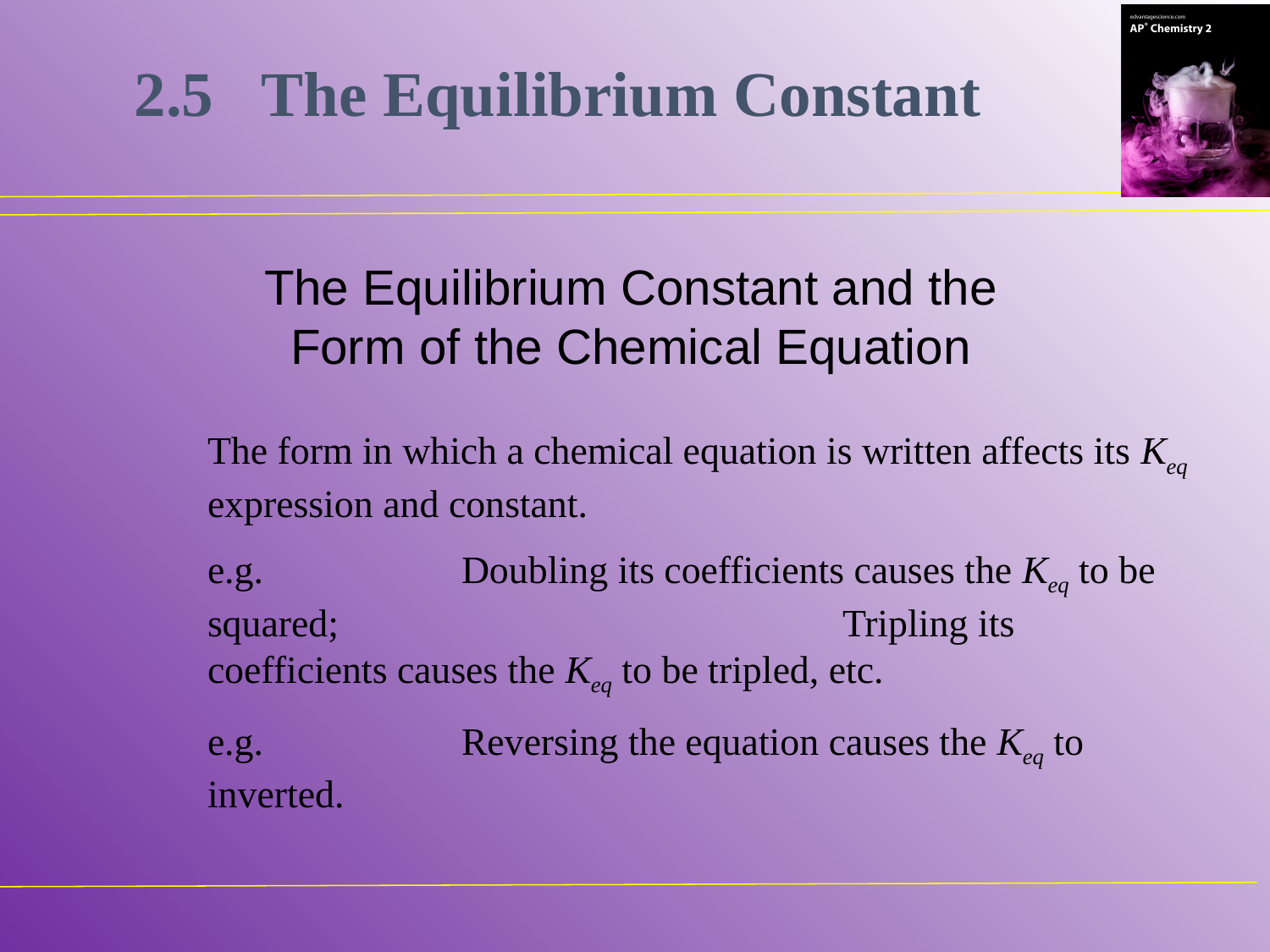

2.5	The Equilibrium Constant
The Equilibrium Constant and the Form of the Chemical Equation
The form in which a chemical equation is written affects its Keq expression and constant.
e.g.		Doubling its coefficients causes the Keq to be squared;  				Tripling its coefficients causes the Keq to be tripled, etc.
e.g.		Reversing the equation causes the Keq to inverted.